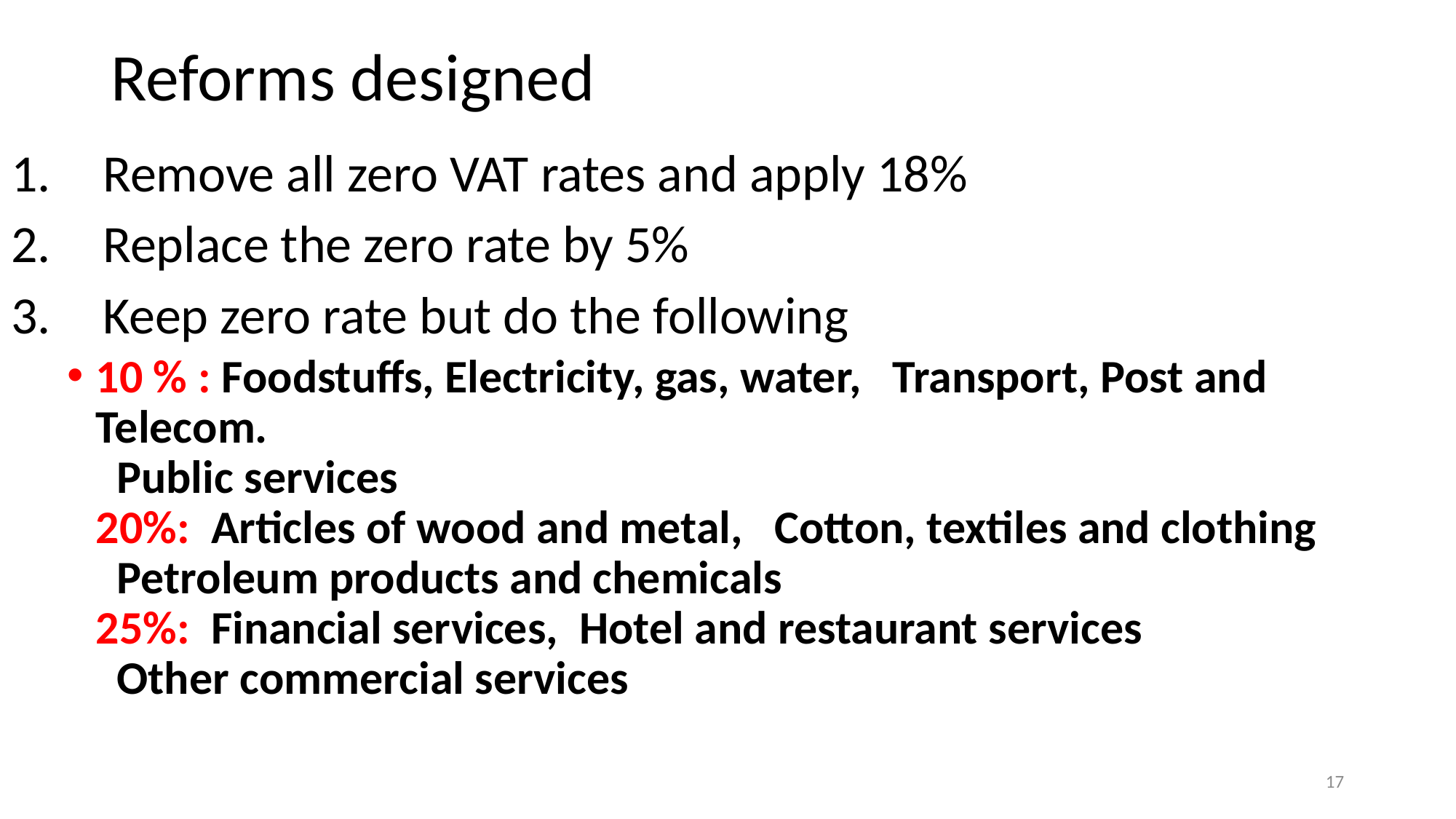

# Reforms designed
Remove all zero VAT rates and apply 18%
Replace the zero rate by 5%
Keep zero rate but do the following
10 % : Foodstuffs, Electricity, gas, water,   Transport, Post and Telecom.
  Public services
20%:  Articles of wood and metal,   Cotton, textiles and clothing
  Petroleum products and chemicals
25%:  Financial services,  Hotel and restaurant services
  Other commercial services
17